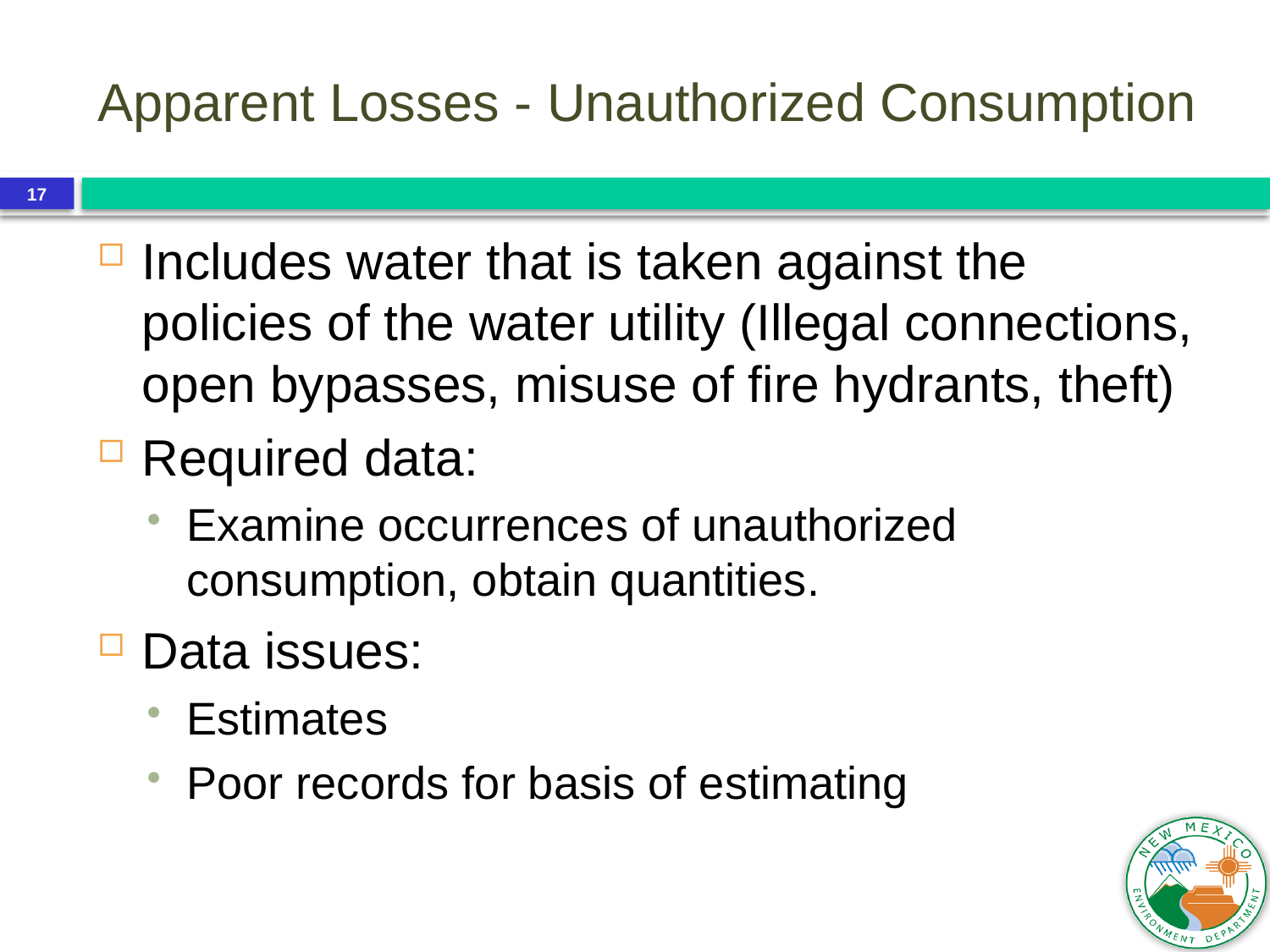

Apparent Losses - Unauthorized Consumption
17
Includes water that is taken against the policies of the water utility (Illegal connections, open bypasses, misuse of fire hydrants, theft)
Required data:
Examine occurrences of unauthorized consumption, obtain quantities.
Data issues:
Estimates
Poor records for basis of estimating